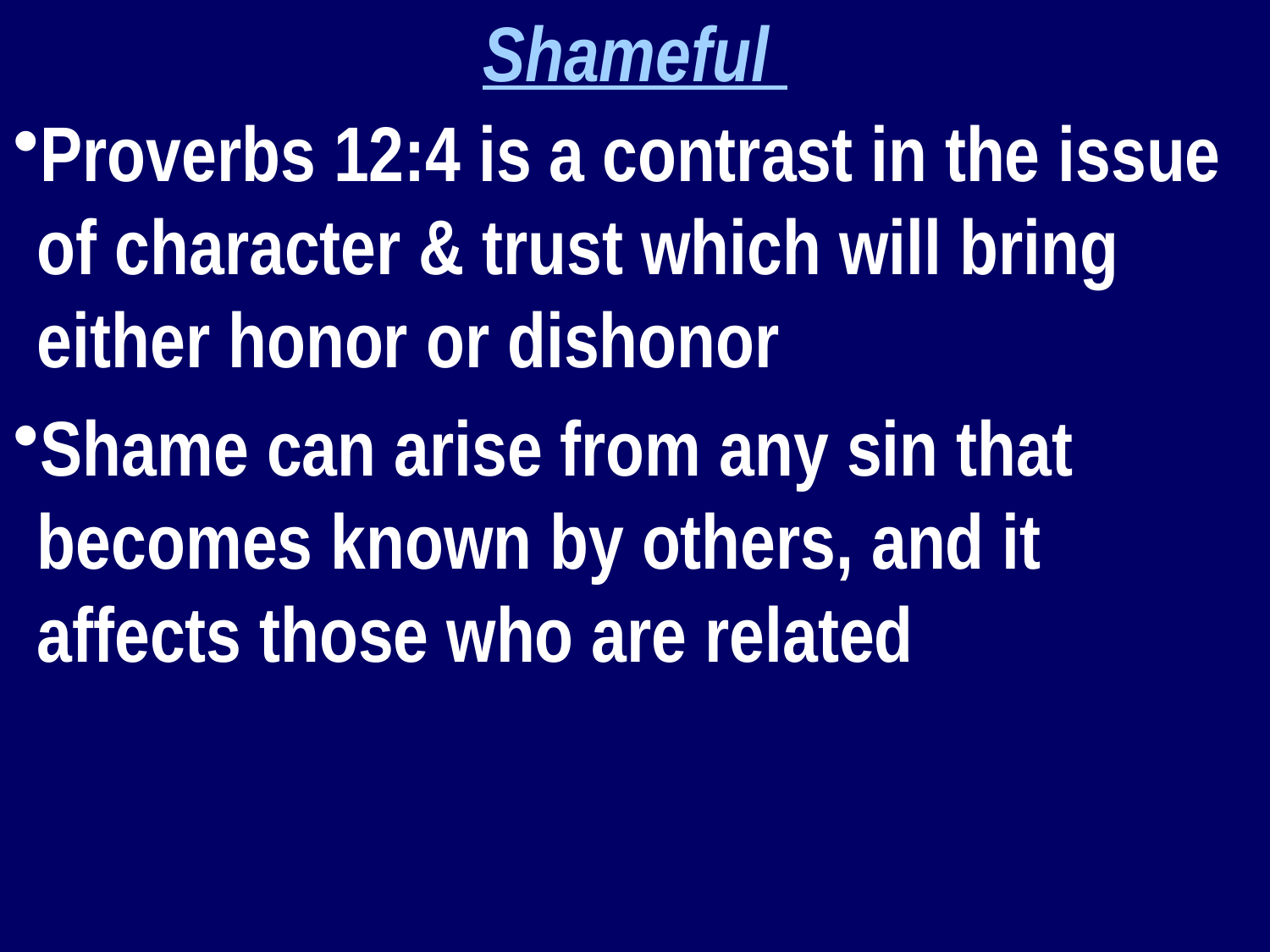

Shameful
Proverbs 12:4 is a contrast in the issue of character & trust which will bring either honor or dishonor
Shame can arise from any sin that becomes known by others, and it affects those who are related